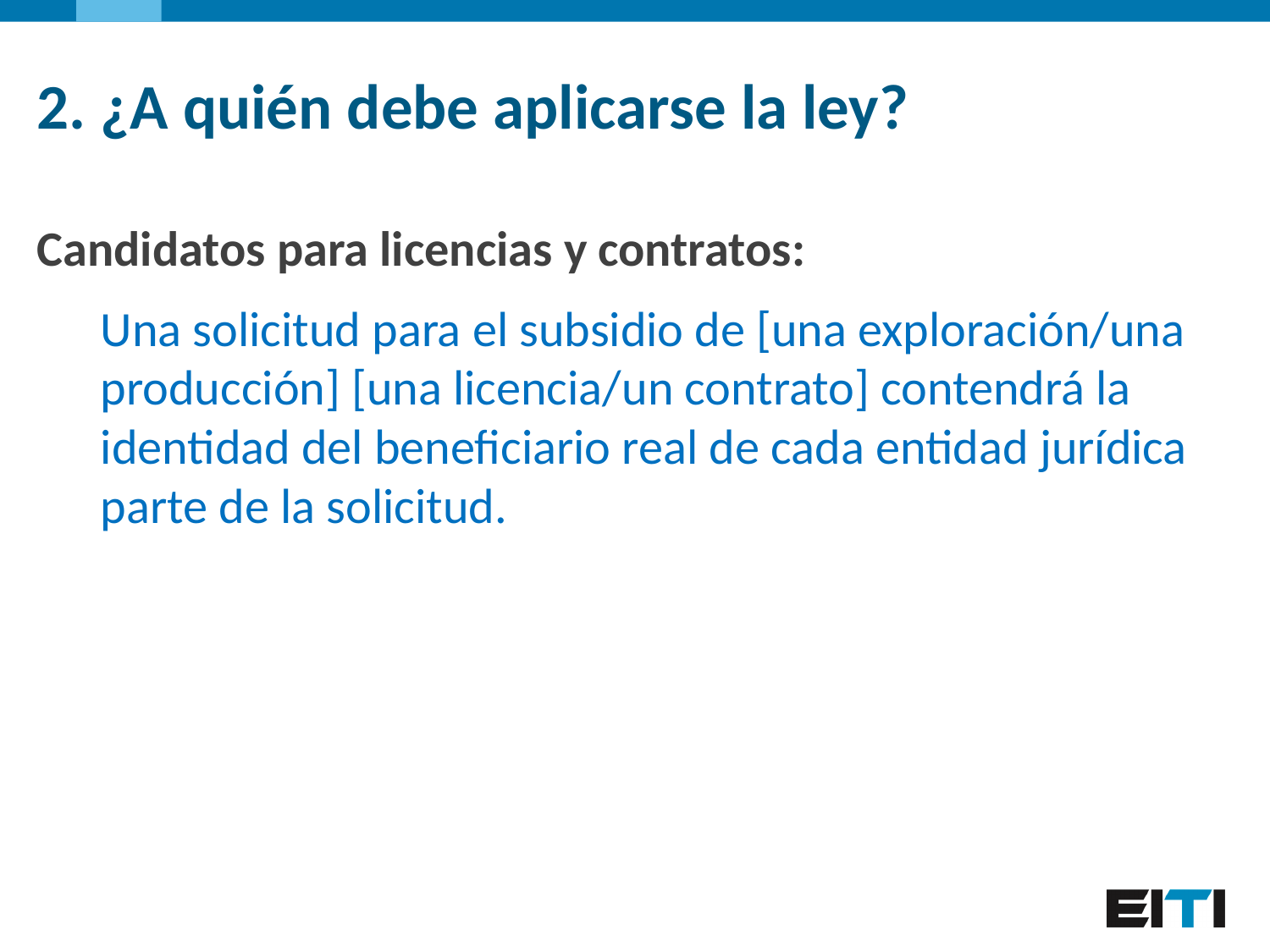

2. ¿A quién debe aplicarse la ley?
Candidatos para licencias y contratos:
Una solicitud para el subsidio de [una exploración/una producción] [una licencia/un contrato] contendrá la identidad del beneficiario real de cada entidad jurídica parte de la solicitud.